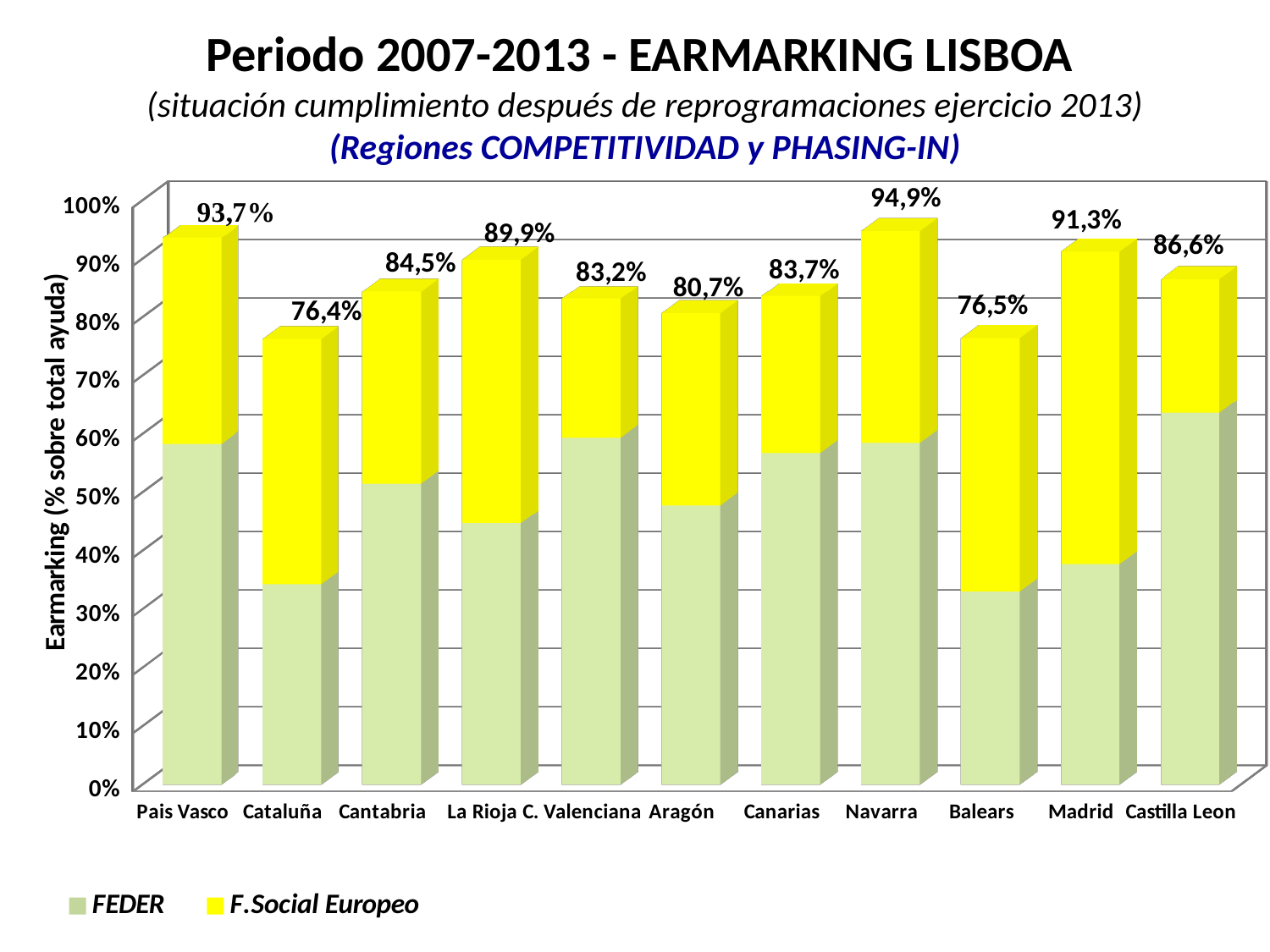

Periodo 2007-2013 - EARMARKING LISBOA
(situación cumplimiento después de reprogramaciones ejercicio 2013)
(Regiones COMPETITIVIDAD y PHASING-IN)

[unsupported chart]